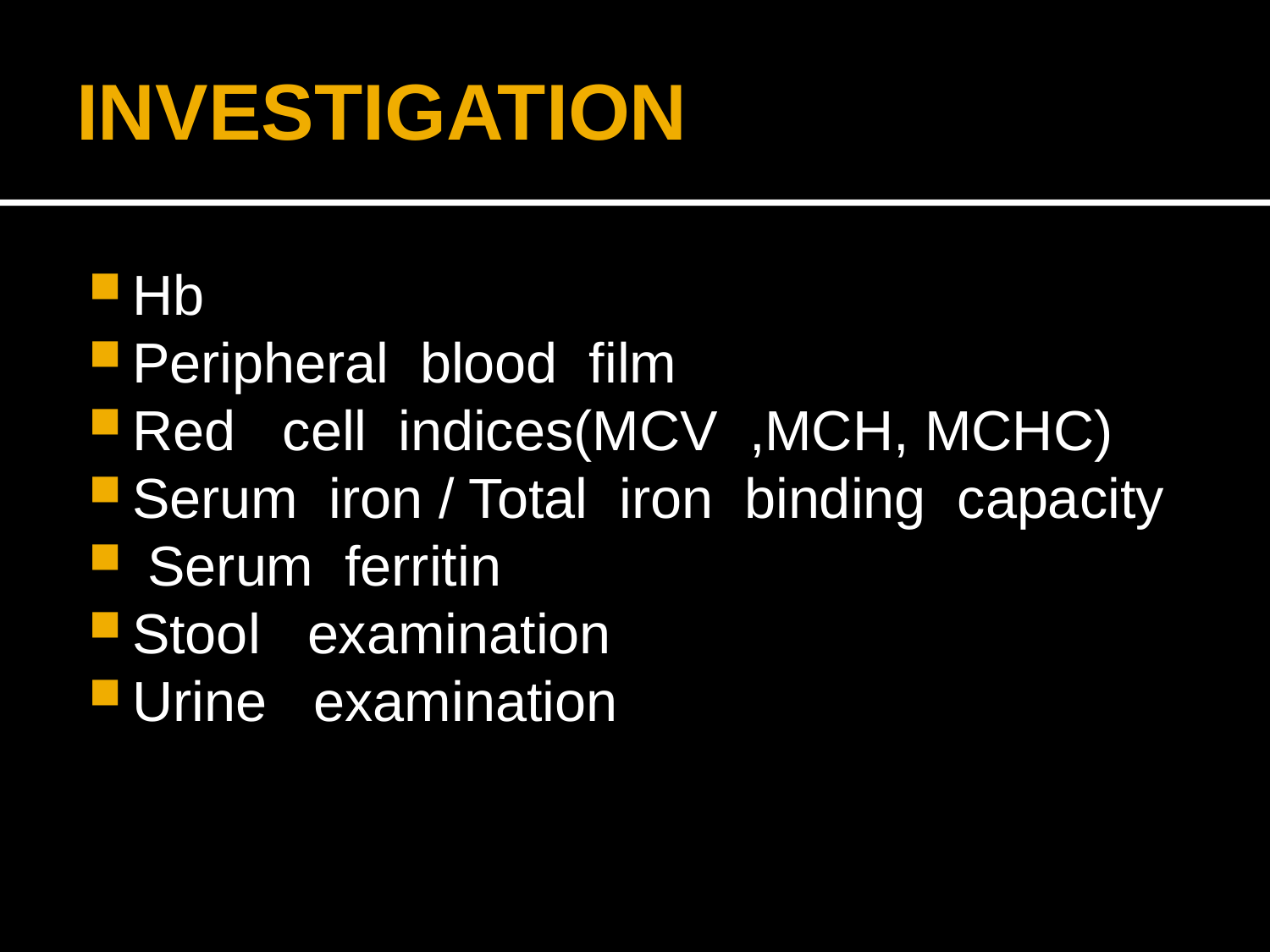

# INVESTIGATION
Hb
Peripheral  blood  film
Red   cell  indices(MCV  ,MCH, MCHC)
Serum  iron / Total  iron  binding  capacity
 Serum  ferritin
Stool   examination
Urine   examination